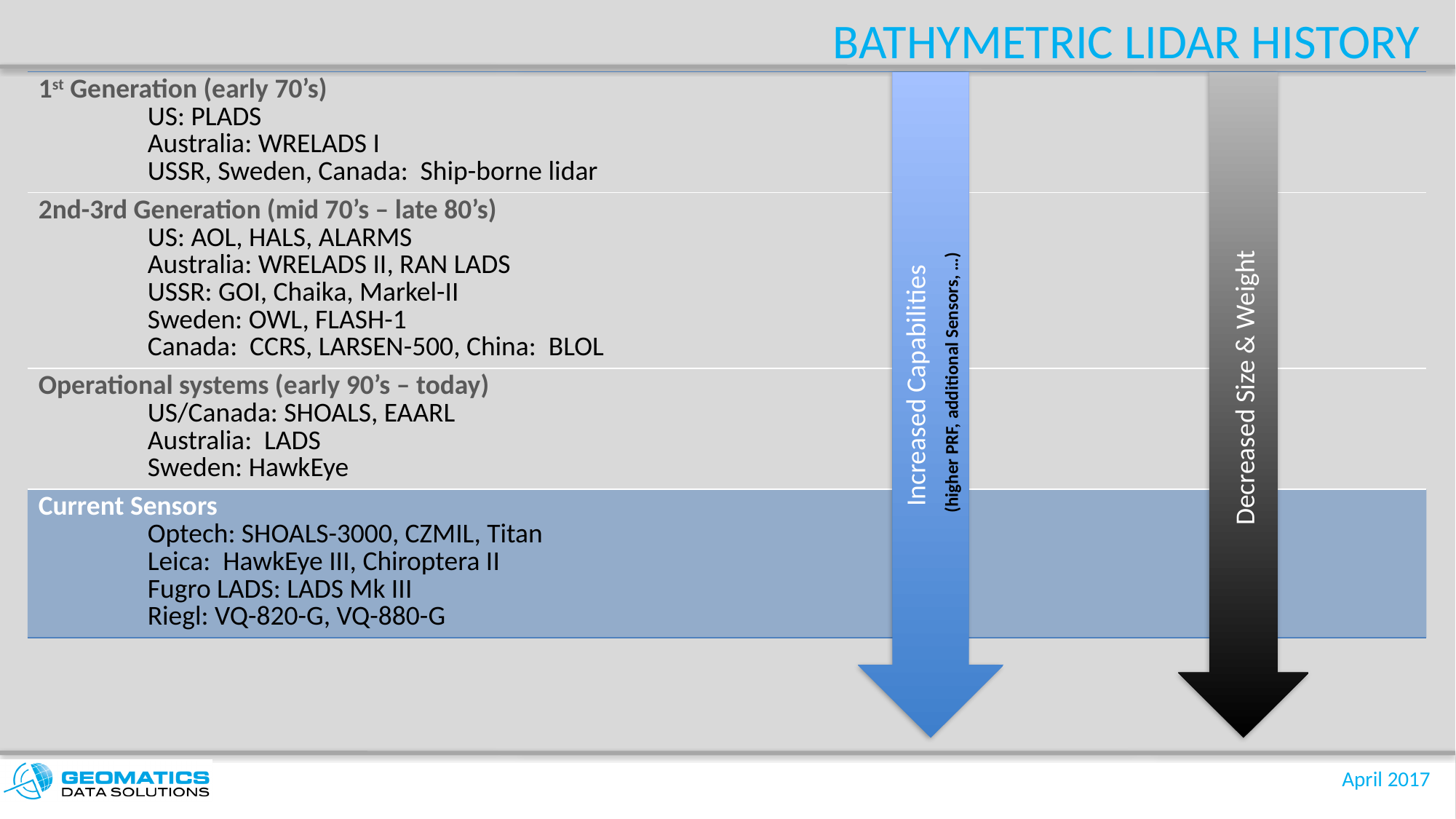

# Bathymetric Lidar History
| 1st Generation (early 70’s) US: PLADS Australia: WRELADS I USSR, Sweden, Canada: Ship-borne lidar |
| --- |
| 2nd-3rd Generation (mid 70’s – late 80’s) US: AOL, HALS, ALARMS Australia: WRELADS II, RAN LADS USSR: GOI, Chaika, Markel-II Sweden: OWL, FLASH-1 Canada: CCRS, LARSEN-500, China: BLOL |
| Operational systems (early 90’s – today) US/Canada: SHOALS, EAARL Australia: LADS Sweden: HawkEye |
| Current Sensors Optech: SHOALS-3000, CZMIL, Titan Leica: HawkEye III, Chiroptera II Fugro LADS: LADS Mk III Riegl: VQ-820-G, VQ-880-G |
Increased Capabilities
 (higher PRF, additional Sensors, …)
Decreased Size & Weight